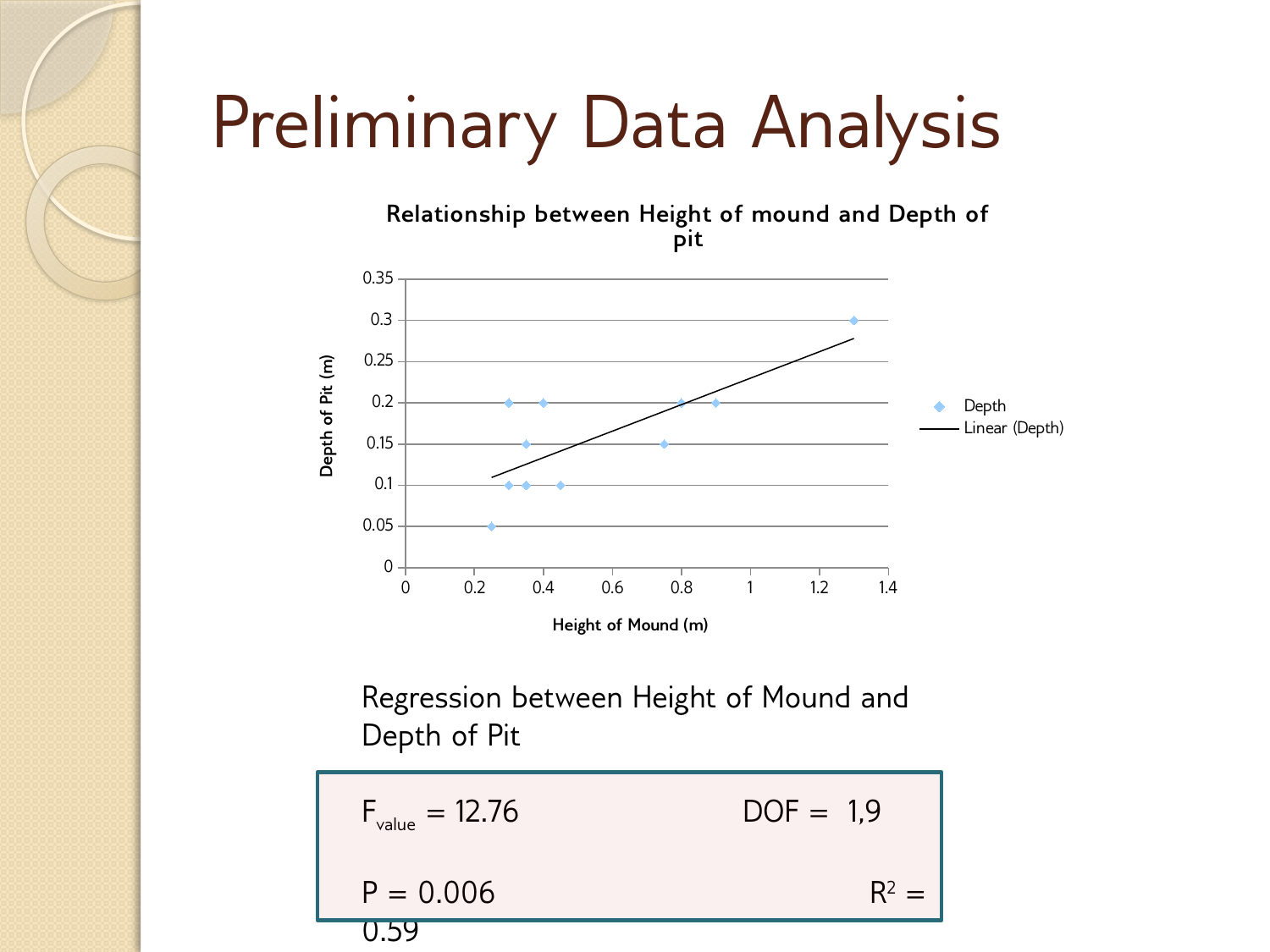

# Preliminary Data Analysis

### Chart: Relationship between Height of mound and Depth of pit

| Category | Depth |
|---|---|
Regression between Height of Mound and Depth of Pit

Fvalue = 12.76		DOF =  1,9

P = 0.006			R2 = 0.59